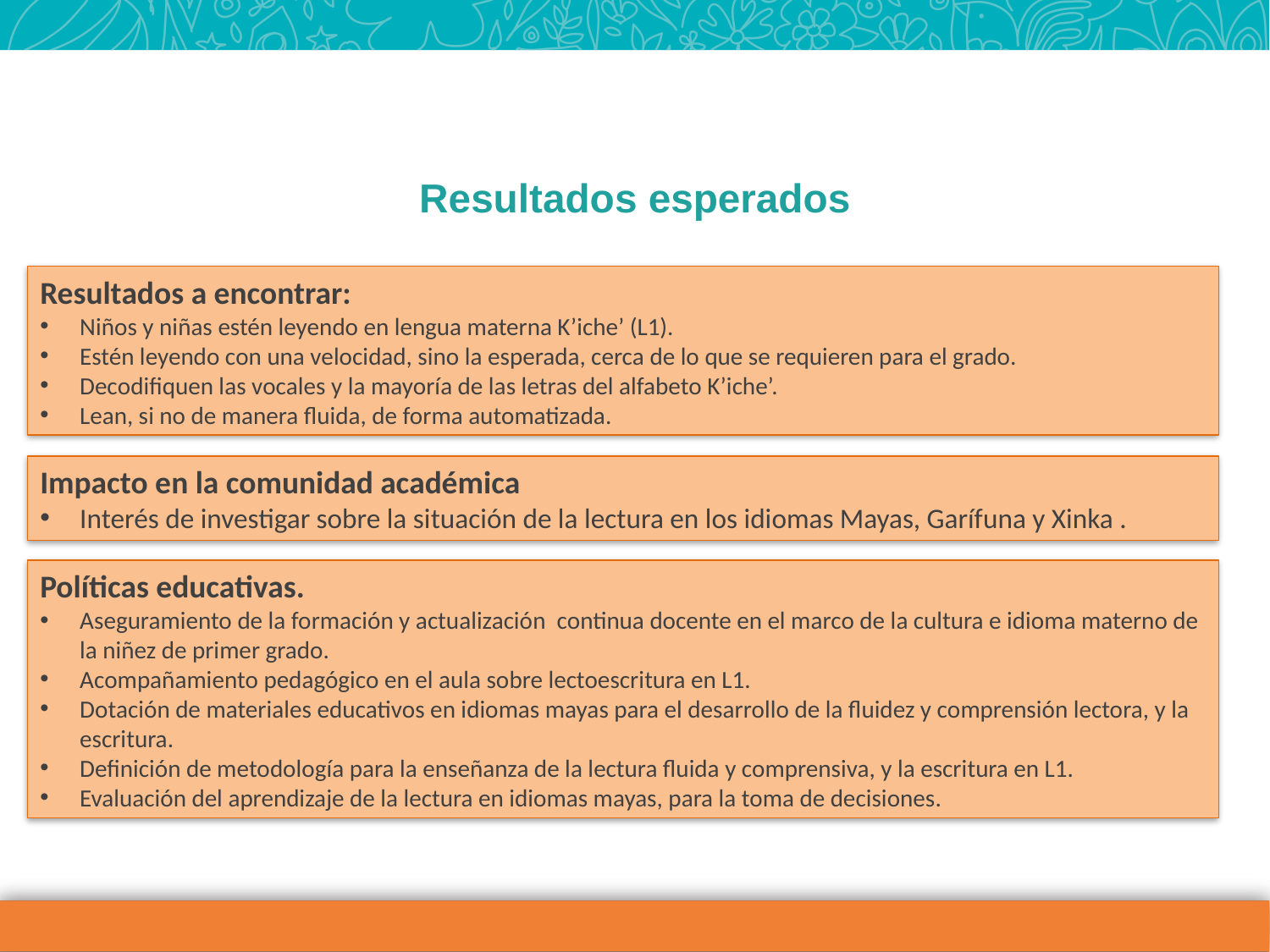

# Resultados esperados
Resultados a encontrar:
Niños y niñas estén leyendo en lengua materna K’iche’ (L1).
Estén leyendo con una velocidad, sino la esperada, cerca de lo que se requieren para el grado.
Decodifiquen las vocales y la mayoría de las letras del alfabeto K’iche’.
Lean, si no de manera fluida, de forma automatizada.
Impacto en la comunidad académica
Interés de investigar sobre la situación de la lectura en los idiomas Mayas, Garífuna y Xinka .
Políticas educativas.
Aseguramiento de la formación y actualización  continua docente en el marco de la cultura e idioma materno de la niñez de primer grado.
Acompañamiento pedagógico en el aula sobre lectoescritura en L1.
Dotación de materiales educativos en idiomas mayas para el desarrollo de la fluidez y comprensión lectora, y la escritura.
Definición de metodología para la enseñanza de la lectura fluida y comprensiva, y la escritura en L1.
Evaluación del aprendizaje de la lectura en idiomas mayas, para la toma de decisiones.